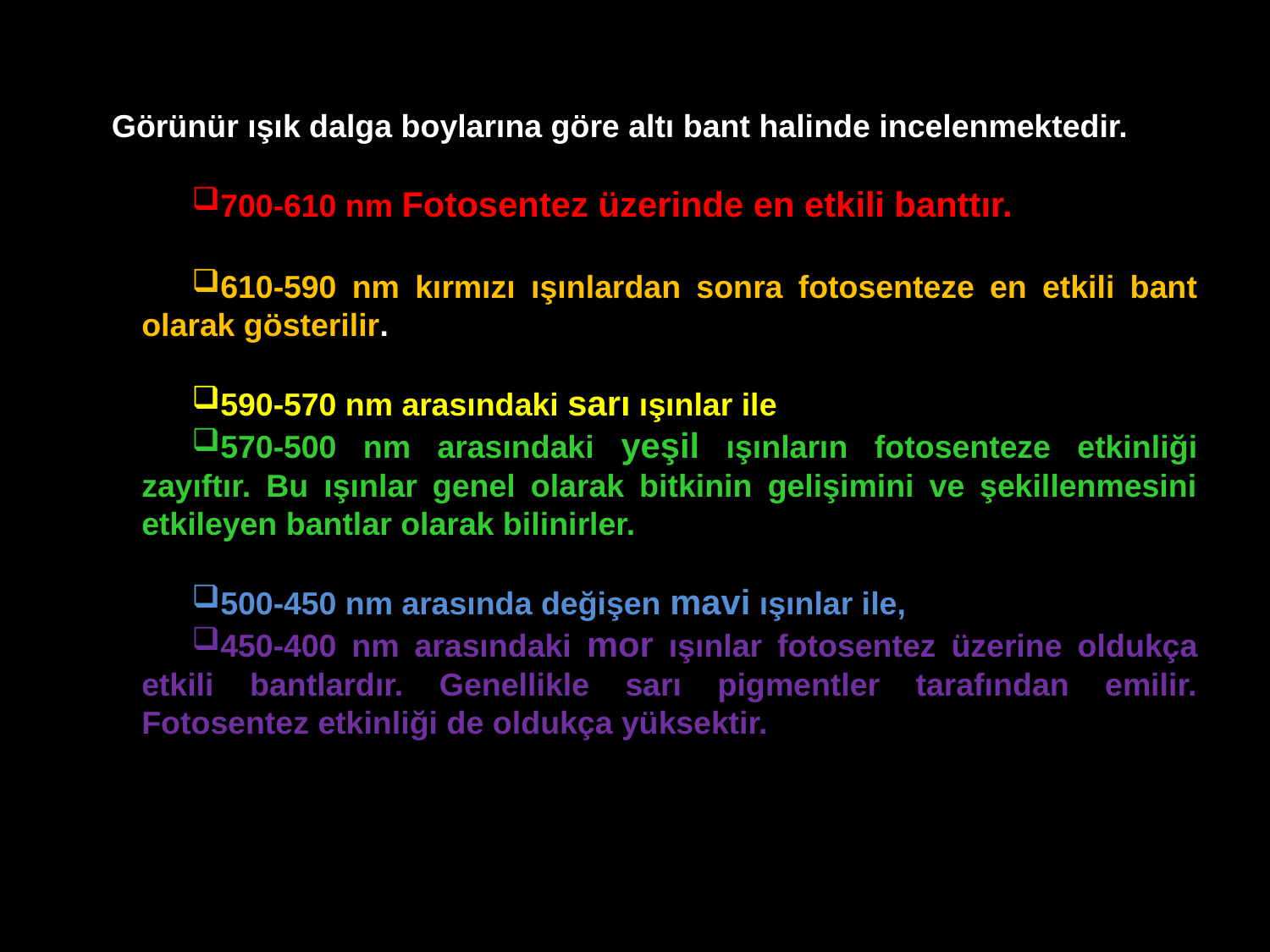

Görünür ışık dalga boylarına göre altı bant halinde incelenmektedir.

700-610 nm Fotosentez üzerinde en etkili banttır.

610-590 nm kırmızı ışınlardan sonra fotosenteze en etkili bant olarak gösterilir.

590-570 nm arasındaki sarı ışınlar ile
570-500 nm arasındaki yeşil ışınların fotosenteze etkinliği zayıftır. Bu ışınlar genel olarak bitkinin gelişimini ve şekillenmesini etkileyen bantlar olarak bilinirler.

500-450 nm arasında değişen mavi ışınlar ile,
450-400 nm arasındaki mor ışınlar fotosentez üzerine oldukça etkili bantlardır. Genellikle sarı pigmentler tarafından emilir. Fotosentez etkinliği de oldukça yüksektir.